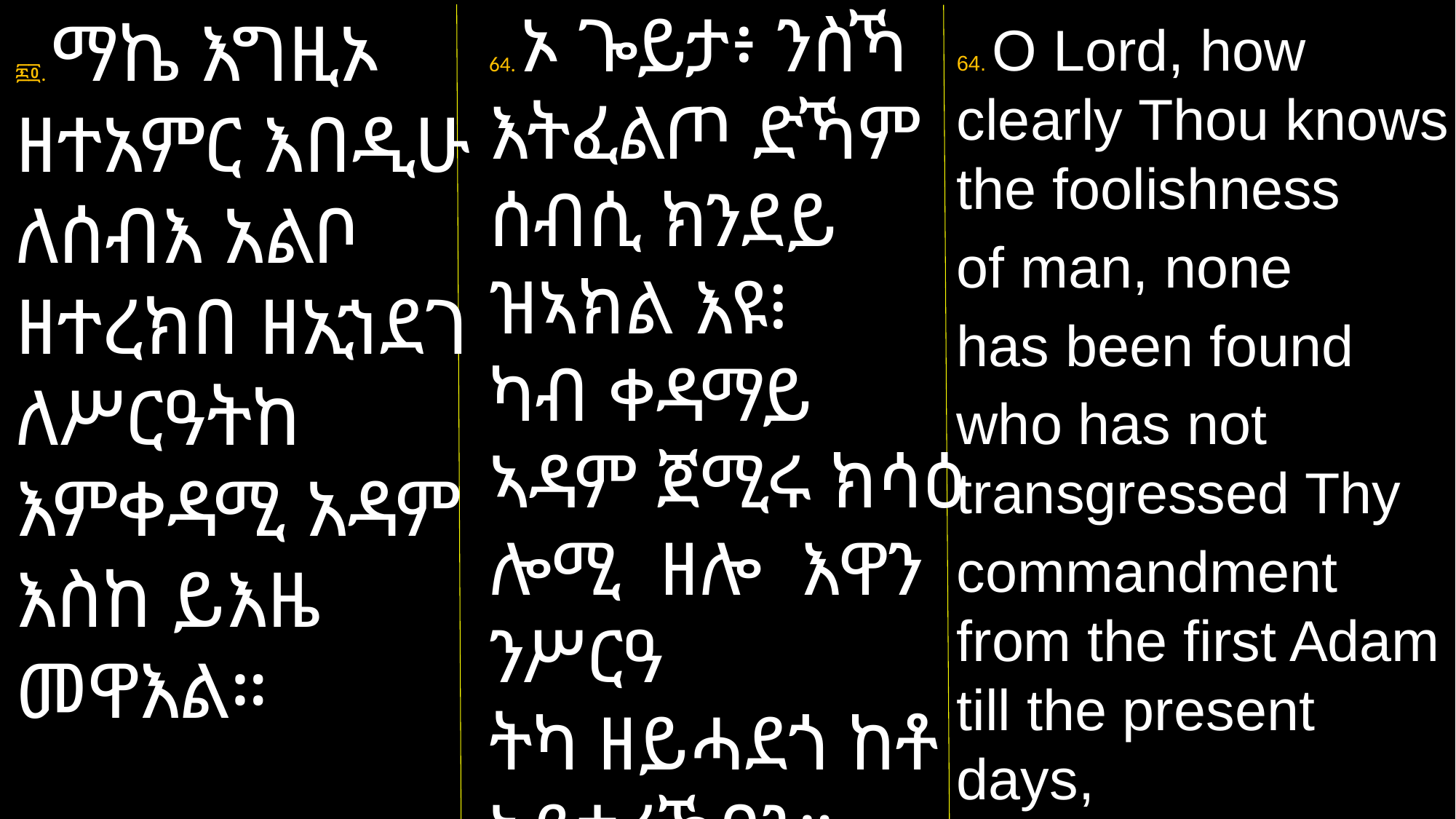

፷፬. ማኬ እግዚኦ ዘተአምር እበዲሁ ለሰብእ አልቦ ዘተረክበ ዘኢኀደገ ለሥርዓትከ እምቀዳሚ አዳም እስከ ይእዜ መዋእል።
64. ኦ ጐይታ፥ ንስኻ እትፈልጦ ድኻም ሰብሲ ክንደይ ዝኣክል እዩ፧
ካብ ቀዳማይ ኣዳም ጀሚሩ ክሳዕ ሎሚ  ዘሎ  እዋን  ንሥርዓ
ትካ ዘይሓደጎ ከቶ ኣይተረኽበን።
64. O Lord, how clearly Thou knows the foolishness
of man, none
has been found
who has not transgressed Thy
commandment from the first Adam till the present days,